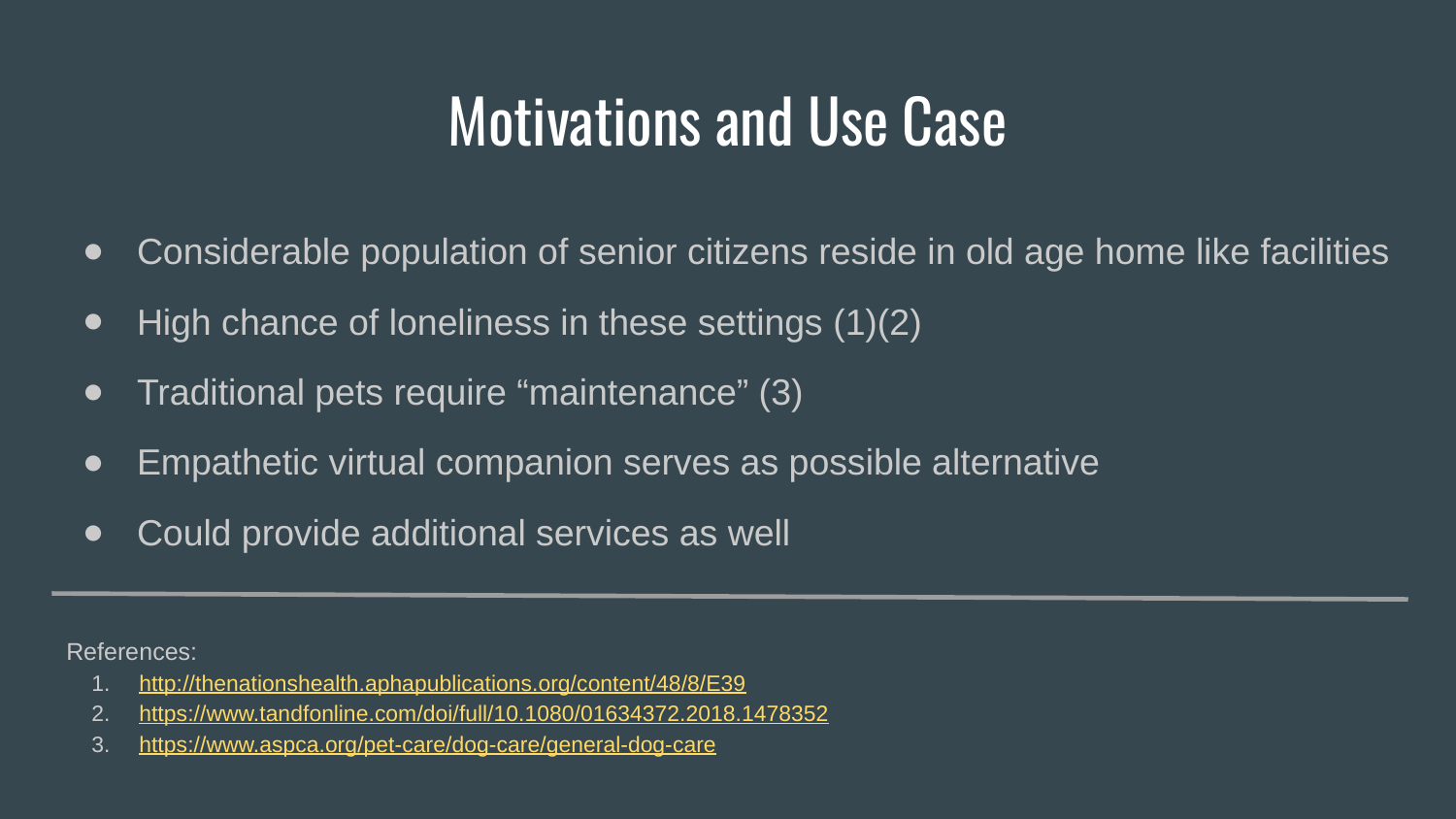

# Motivations and Use Case
Considerable population of senior citizens reside in old age home like facilities
High chance of loneliness in these settings (1)(2)
Traditional pets require “maintenance” (3)
Empathetic virtual companion serves as possible alternative
Could provide additional services as well

References:
http://thenationshealth.aphapublications.org/content/48/8/E39
https://www.tandfonline.com/doi/full/10.1080/01634372.2018.1478352
https://www.aspca.org/pet-care/dog-care/general-dog-care